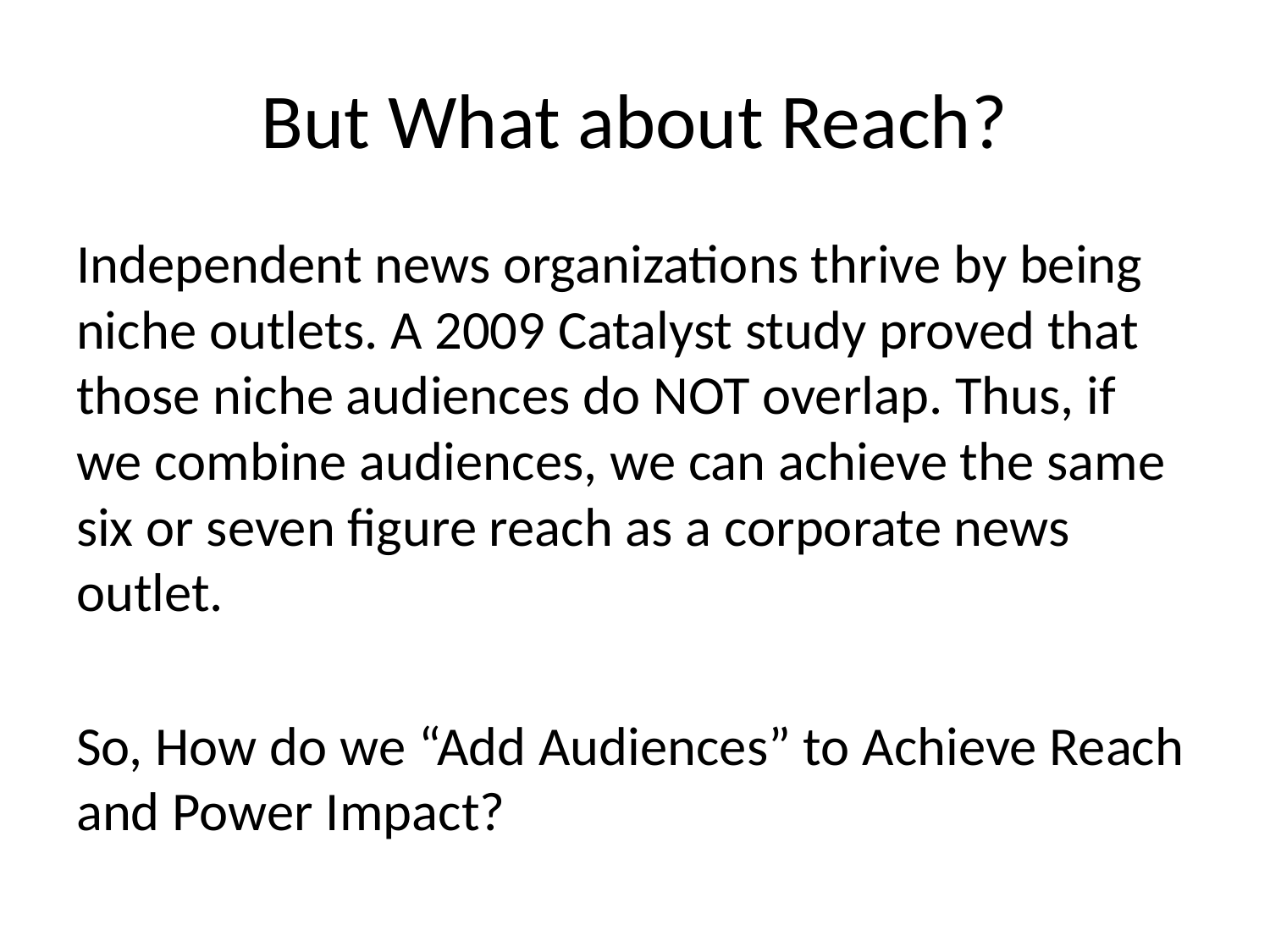

# But What about Reach?
Independent news organizations thrive by being niche outlets. A 2009 Catalyst study proved that those niche audiences do NOT overlap. Thus, if we combine audiences, we can achieve the same six or seven figure reach as a corporate news outlet.

So, How do we “Add Audiences” to Achieve Reach and Power Impact?